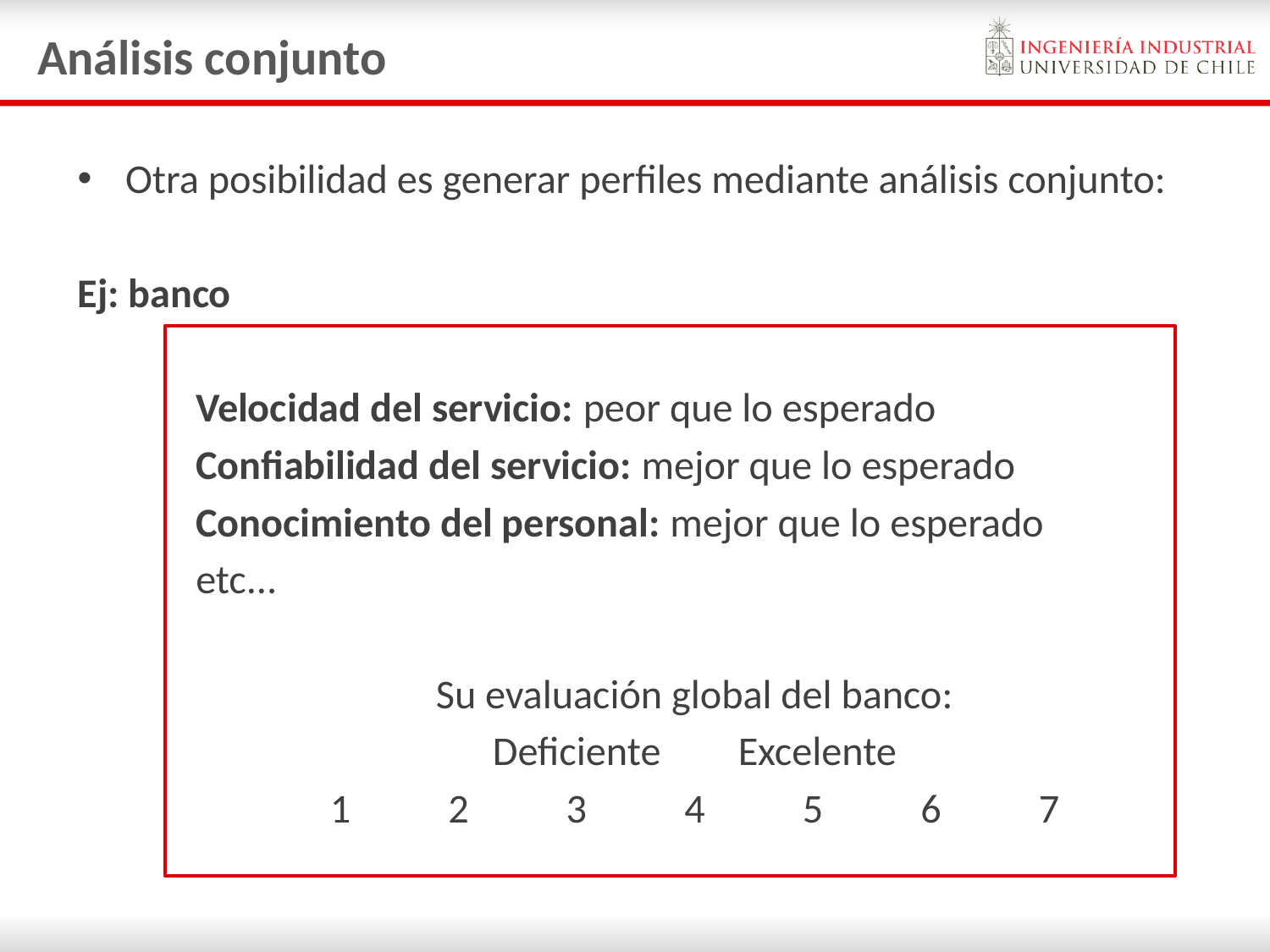

# Análisis conjunto
Otra posibilidad es generar perfiles mediante análisis conjunto:

Ej: banco

	Velocidad del servicio: peor que lo esperado
	Confiabilidad del servicio: mejor que lo esperado
	Conocimiento del personal: mejor que lo esperado
	etc...

	Su evaluación global del banco:
	Deficiente				 Excelente
	1	2	3	4	5	6	7